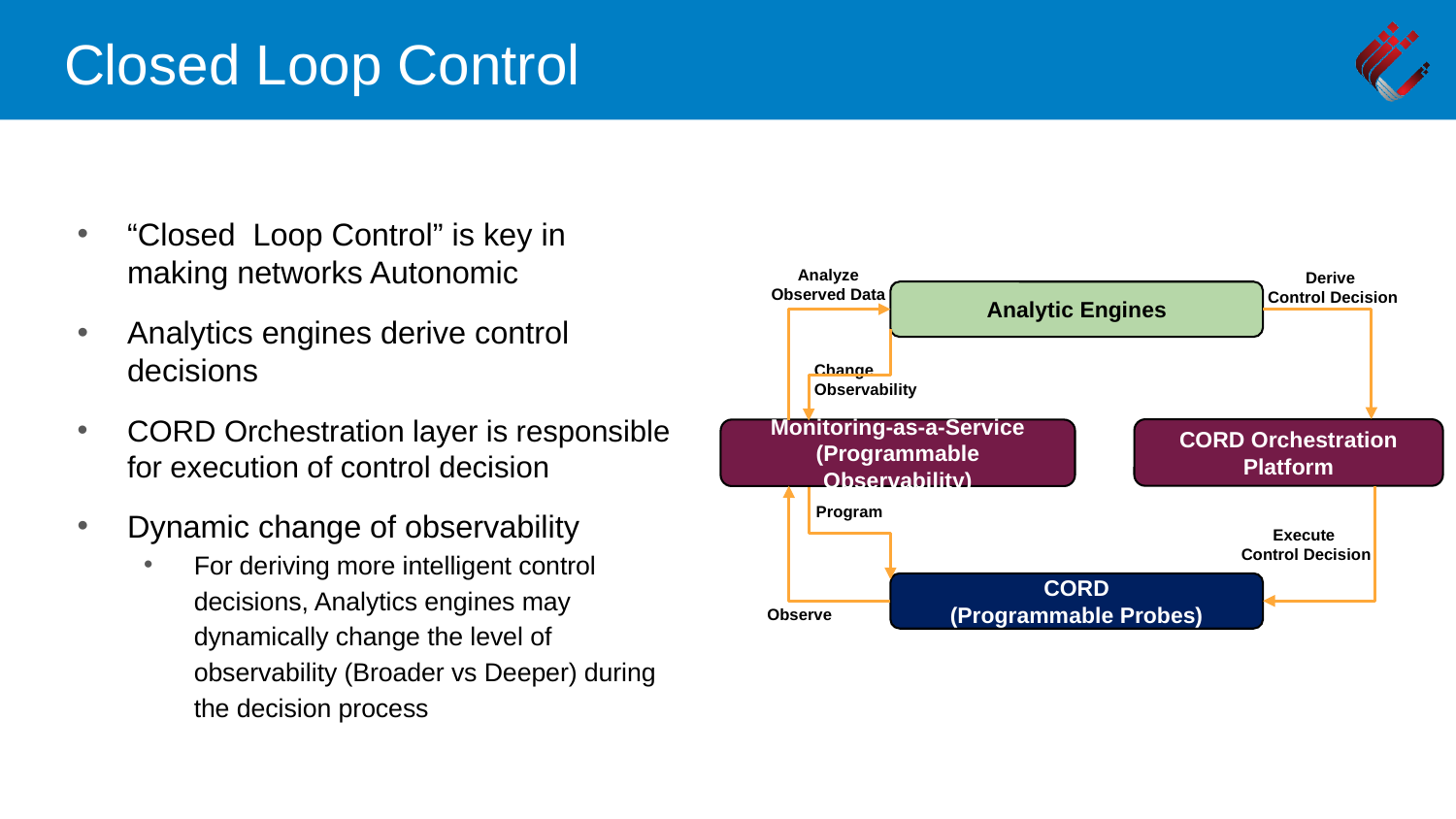

# Closed Loop Control
“Closed  Loop Control” is key in making networks Autonomic
Analytics engines derive control decisions
CORD Orchestration layer is responsible for execution of control decision
Dynamic change of observability
For deriving more intelligent control decisions, Analytics engines may dynamically change the level of observability (Broader vs Deeper) during the decision process
Analyze Observed Data
Derive
Control Decision
Analytic Engines
Change Observability
CORD Orchestration Platform
Monitoring-as-a-Service
(Programmable Observability)
Program
Execute
Control Decision
CORD
(Programmable Probes)
Observe